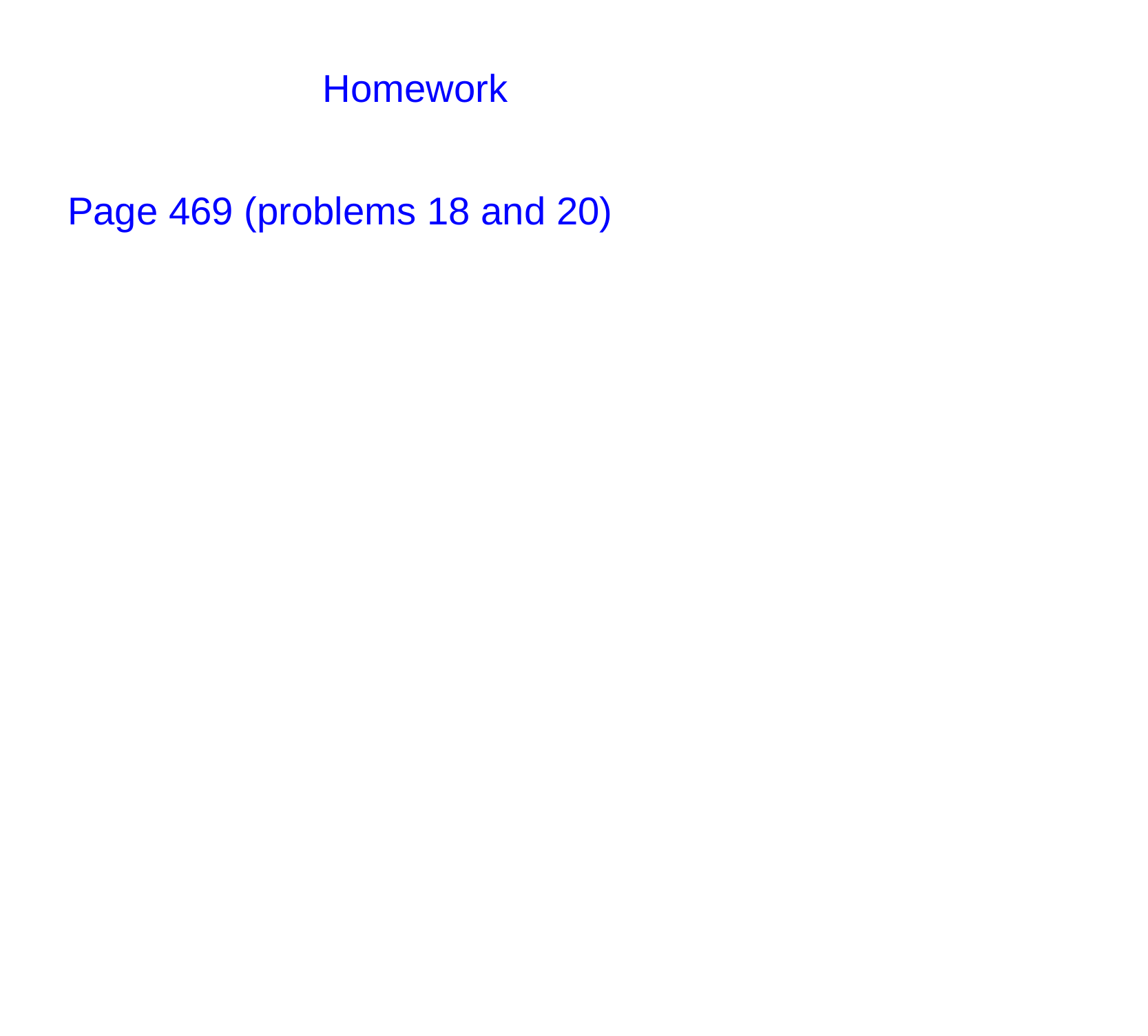

Homework
Page 469 (problems 18 and 20)